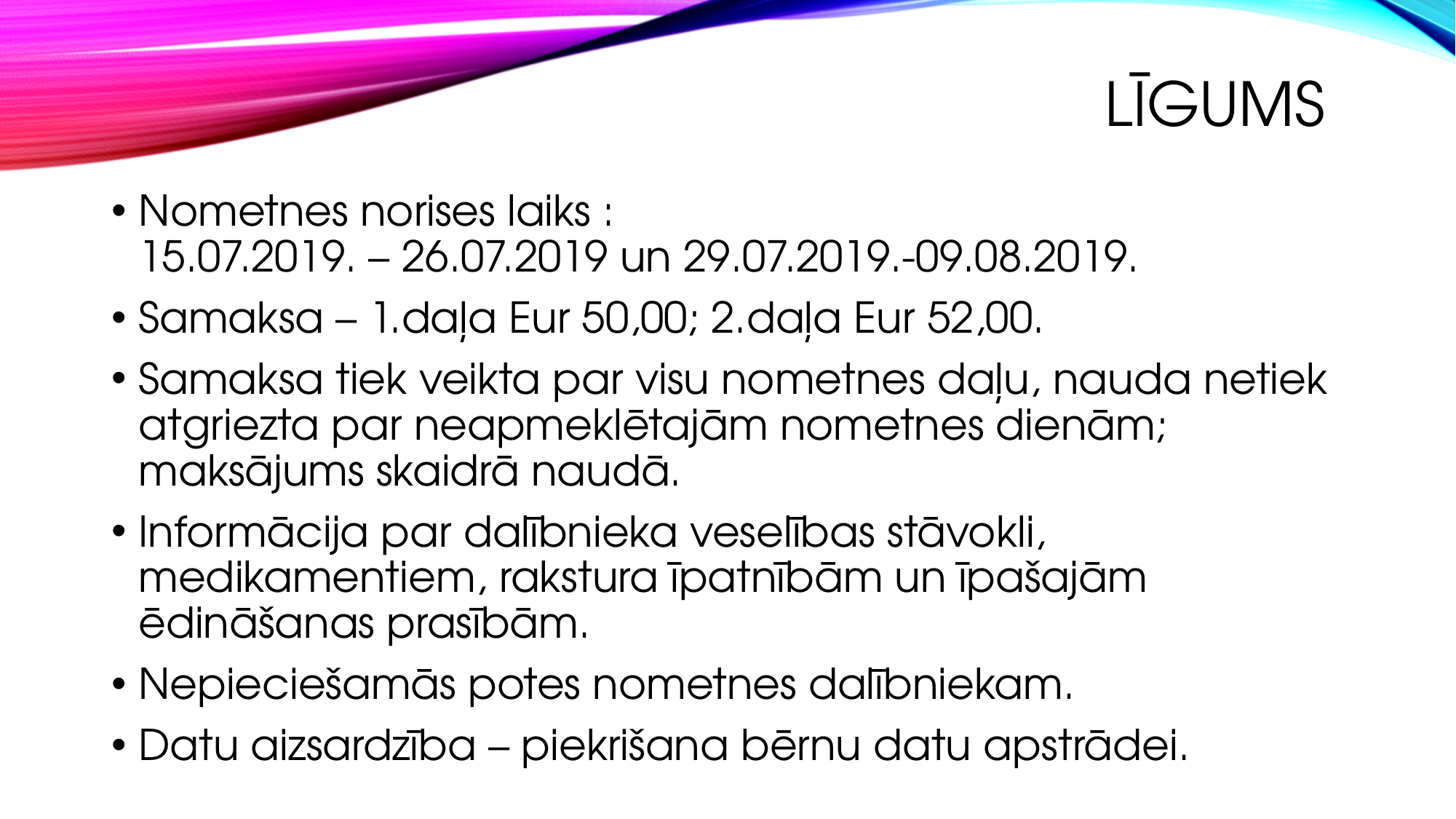

# Līgums
Nometnes norises laiks :                                                               15.07.2019. – 26.07.2019 un 29.07.2019.-09.08.2019.
Samaksa – 1.daļa Eur 50,00; 2.daļa Eur 52,00.
Samaksa tiek veikta par visu nometnes daļu, nauda netiek atgriezta par neapmeklētajām nometnes dienām; maksājums skaidrā naudā.
Informācija par dalībnieka veselības stāvokli, medikamentiem, rakstura īpatnībām un īpašajām ēdināšanas prasībām.
Nepieciešamās potes nometnes dalībniekam.
Datu aizsardzība – piekrišana bērnu datu apstrādei.